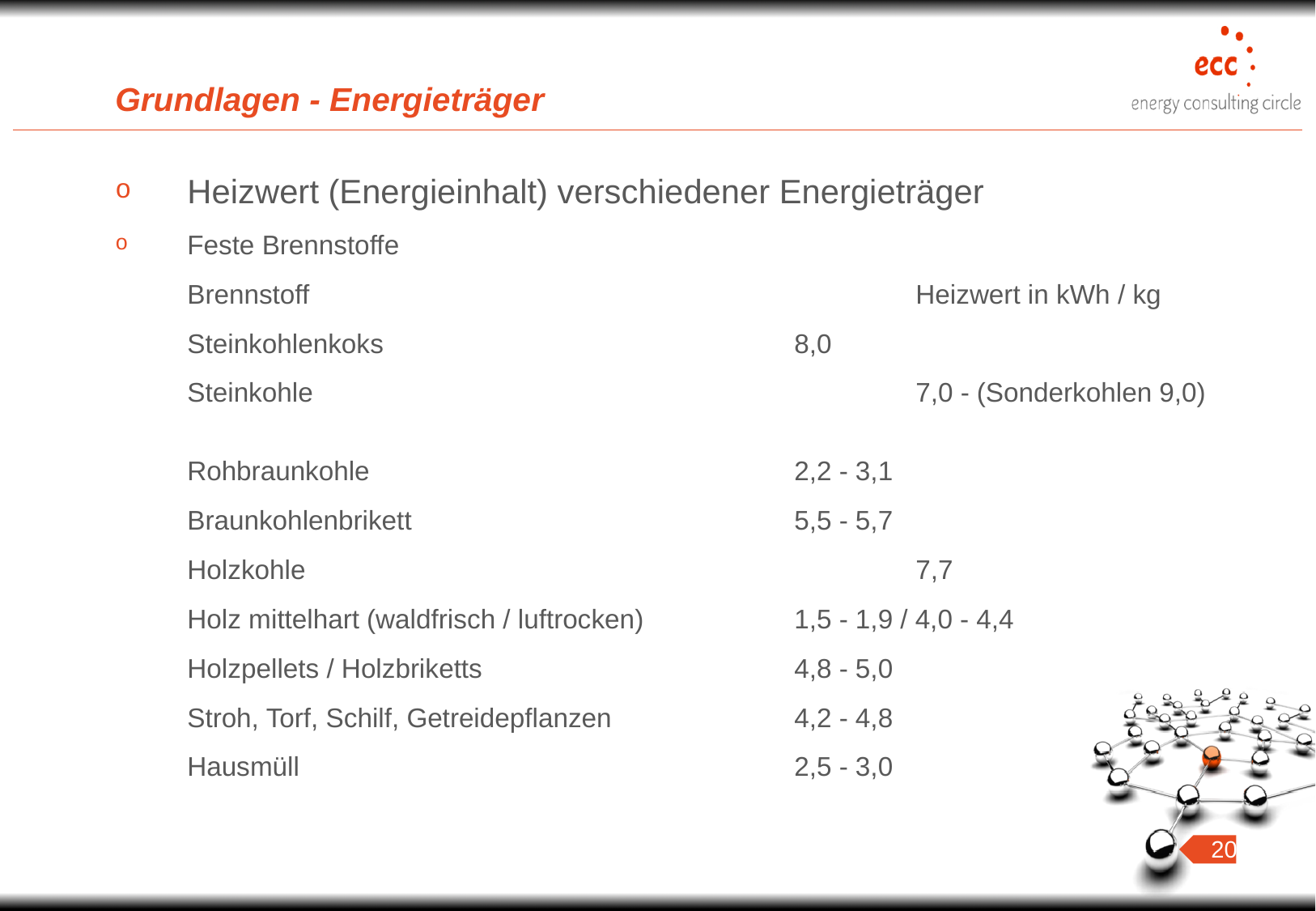

# Grundlagen - Energieträger

Heizwert (Energieinhalt) verschiedener Energieträger
Feste Brennstoffe
Brennstoff 					Heizwert in kWh / kg
Steinkohlenkoks				8,0
Steinkohle  					7,0 - (Sonderkohlen 9,0)
Rohbraunkohle 				2,2 - 3,1
Braunkohlenbrikett 				5,5 - 5,7
Holzkohle 					7,7
Holz mittelhart (waldfrisch / luftrocken)		1,5 - 1,9 / 4,0 - 4,4
Holzpellets / Holzbriketts			4,8 - 5,0
Stroh, Torf, Schilf, Getreidepflanzen 		4,2 - 4,8
Hausmüll					2,5 - 3,0